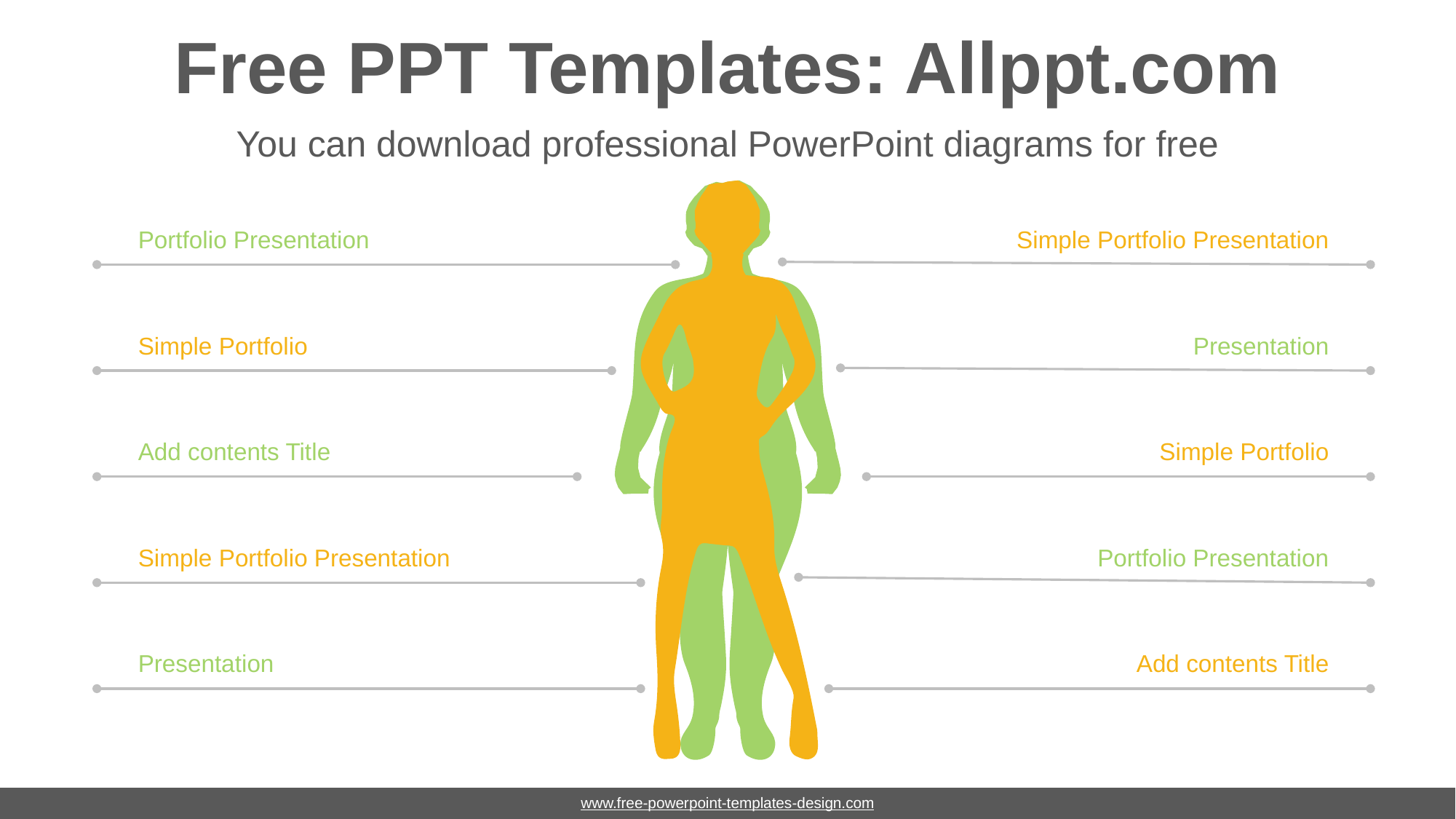

# Free PPT Templates: Allppt.com
You can download professional PowerPoint diagrams for free

Portfolio Presentation
Simple Portfolio Presentation
Simple Portfolio
Presentation
Add contents Title
Simple Portfolio
Simple Portfolio Presentation
Portfolio Presentation
Presentation
Add contents Title
www.free-powerpoint-templates-design.com